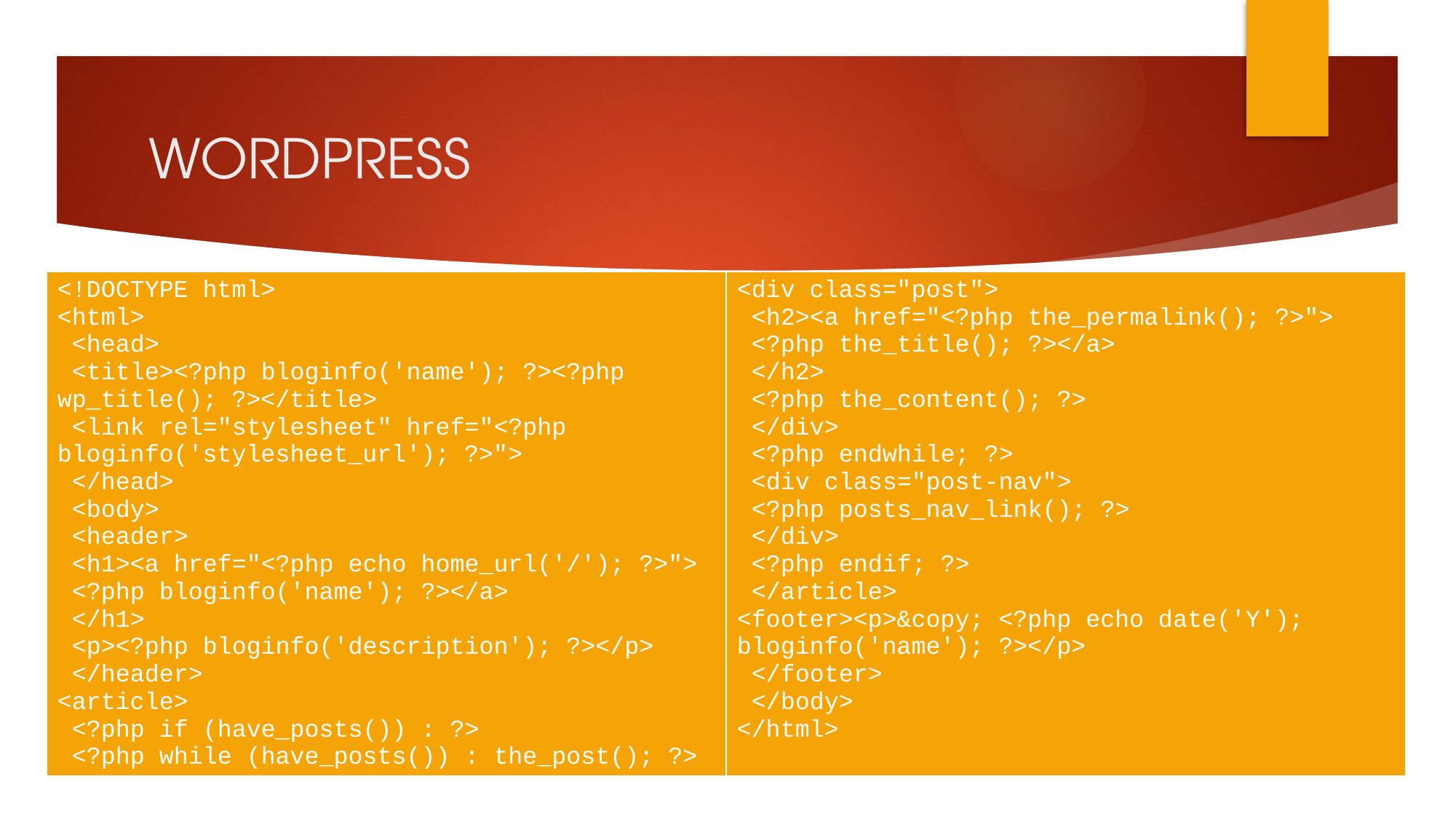

# WORDPRESS
| <!DOCTYPE html> <html> <head> <title><?php bloginfo('name'); ?><?php wp\_title(); ?></title> <link rel="stylesheet" href="<?php bloginfo('stylesheet\_url'); ?>"> </head> <body> <header> <h1><a href="<?php echo home\_url('/'); ?>"> <?php bloginfo('name'); ?></a> </h1> <p><?php bloginfo('description'); ?></p> </header> <article> <?php if (have\_posts()) : ?> <?php while (have\_posts()) : the\_post(); ?> | <div class="post"> <h2><a href="<?php the\_permalink(); ?>"> <?php the\_title(); ?></a> </h2> <?php the\_content(); ?> </div> <?php endwhile; ?> <div class="post-nav"> <?php posts\_nav\_link(); ?> </div> <?php endif; ?> </article> <footer><p>&copy; <?php echo date('Y'); bloginfo('name'); ?></p> </footer> </body> </html> |
| --- | --- |